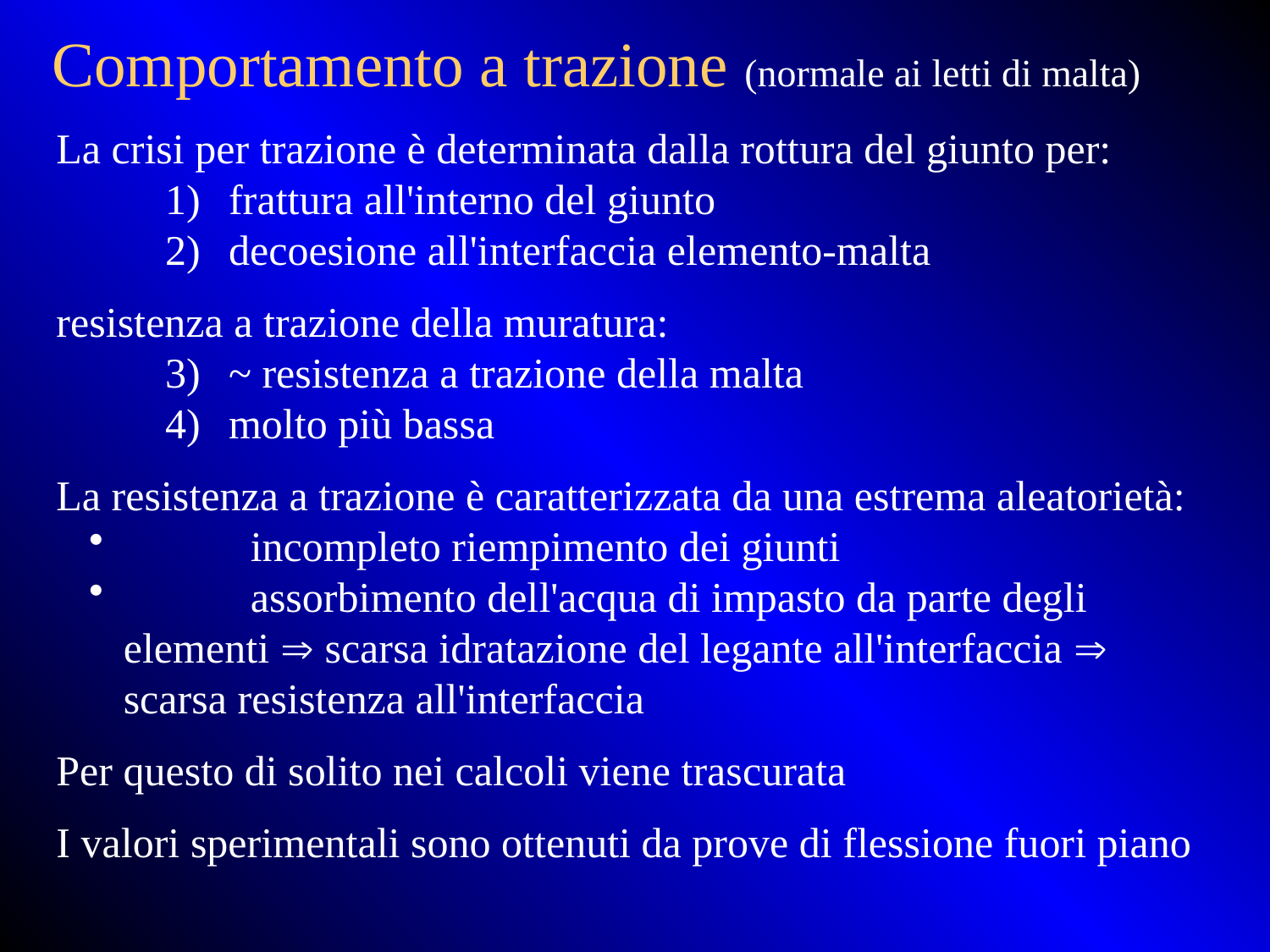

Comportamento a trazione (normale ai letti di malta)
La crisi per trazione è determinata dalla rottura del giunto per:
frattura all'interno del giunto
decoesione all'interfaccia elemento-malta
resistenza a trazione della muratura:
~ resistenza a trazione della malta
molto più bassa
La resistenza a trazione è caratterizzata da una estrema aleatorietà:
	incompleto riempimento dei giunti
	assorbimento dell'acqua di impasto da parte degli elementi ⇒ scarsa idratazione del legante all'interfaccia ⇒ scarsa resistenza all'interfaccia
Per questo di solito nei calcoli viene trascurata
I valori sperimentali sono ottenuti da prove di flessione fuori piano